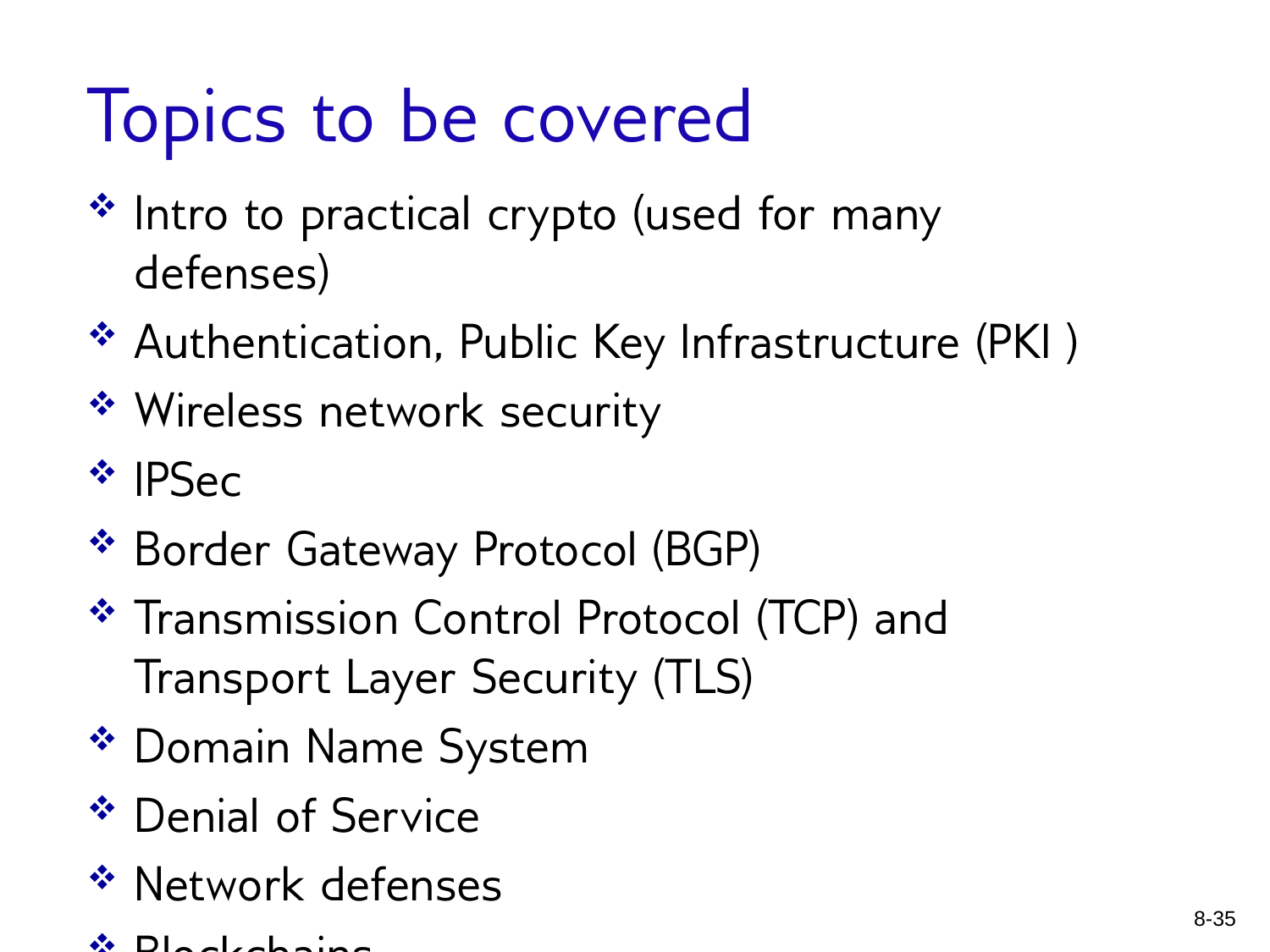

# Topics to be covered
Intro to practical crypto (used for many defenses)
Authentication, Public Key Infrastructure (PKI )
Wireless network security
IPSec
Border Gateway Protocol (BGP)
Transmission Control Protocol (TCP) and Transport Layer Security (TLS)
Domain Name System
Denial of Service
Network defenses
Blockchains